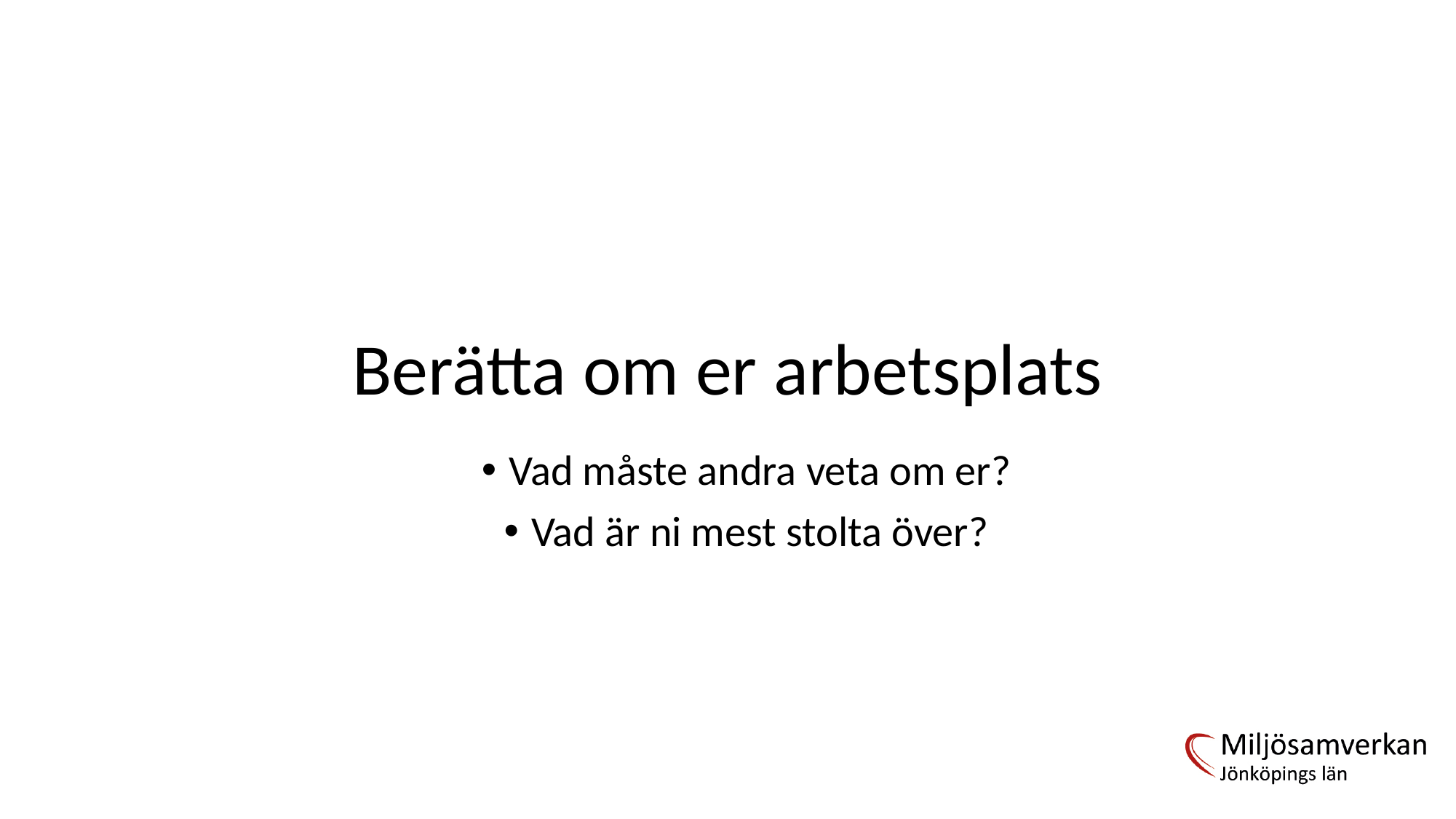

# Berätta om er arbetsplats
Vad måste andra veta om er?
Vad är ni mest stolta över?